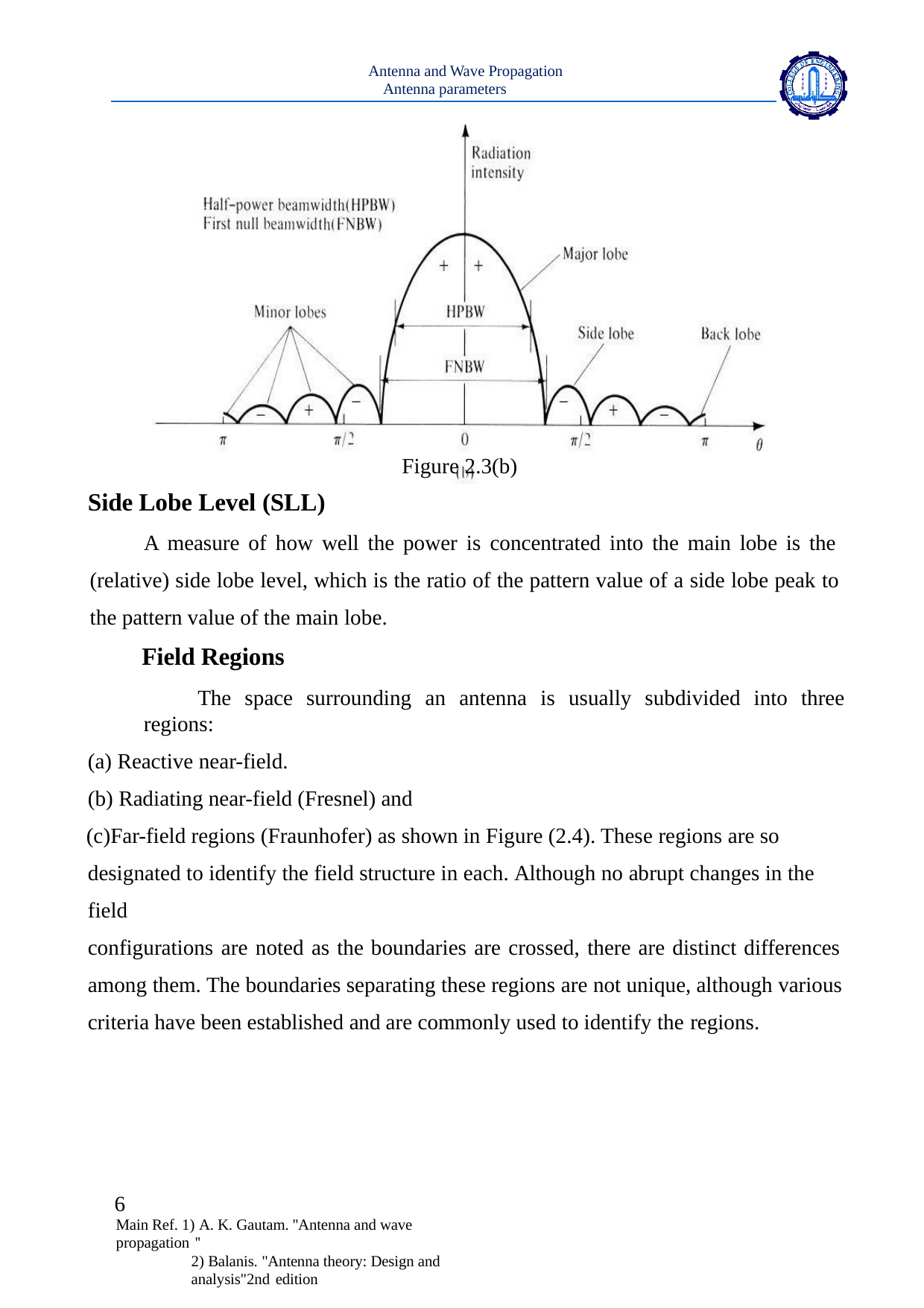

Antenna and Wave Propagation  Antenna parameters

Figure 2.3(b)
Side Lobe Level (SLL)
A measure of how well the power is concentrated into the main lobe is the  (relative) side lobe level, which is the ratio of the pattern value of a side lobe peak to  the pattern value of the main lobe.
Field Regions
The space surrounding an antenna is usually subdivided into three regions:
Reactive near-field.
Radiating near-field (Fresnel) and
Far-field regions (Fraunhofer) as shown in Figure (2.4). These regions are so  designated to identify the field structure in each. Although no abrupt changes in the field
configurations are noted as the boundaries are crossed, there are distinct differences  among them. The boundaries separating these regions are not unique, although various  criteria have been established and are commonly used to identify the regions.
6
Main Ref. 1) A. K. Gautam. ''Antenna and wave propagation ''
2) Balanis. "Antenna theory: Design and analysis"2nd edition